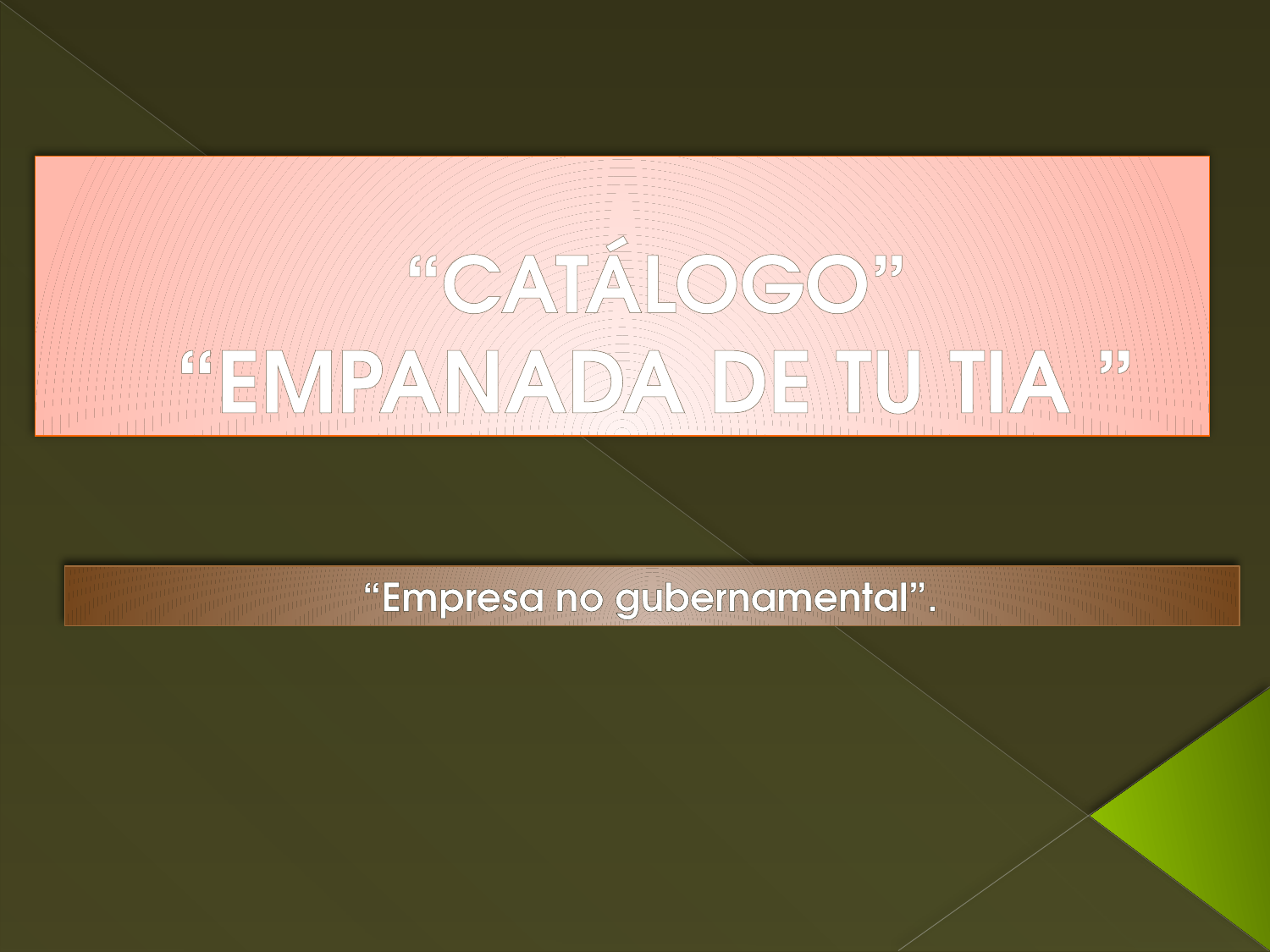

# “CATÁLOGO” “EMPANADA DE TU TIA ”
“Empresa no gubernamental”.